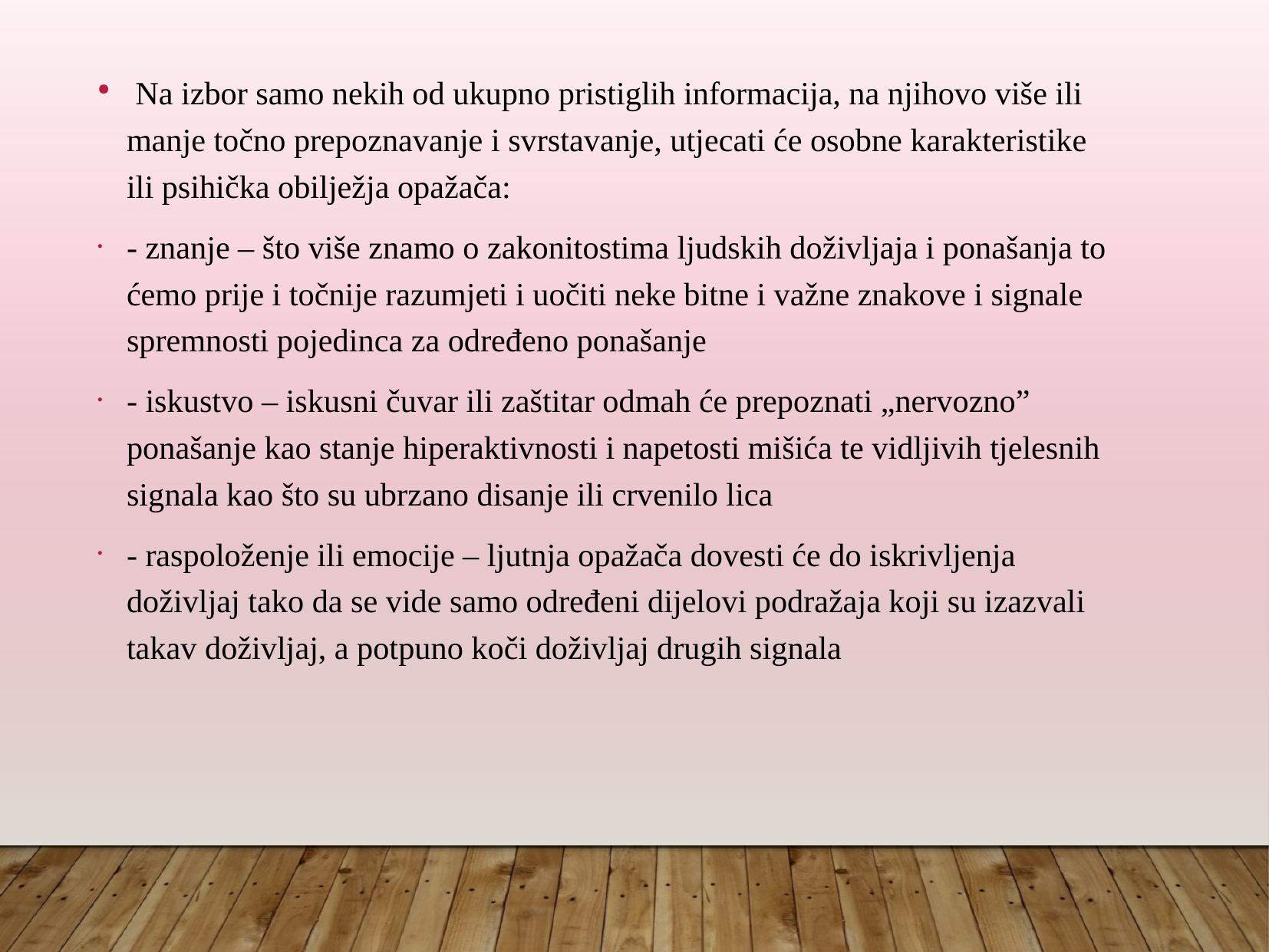

Na izbor samo nekih od ukupno pristiglih informacija, na njihovo više ili manje točno prepoznavanje i svrstavanje, utjecati će osobne karakteristike ili psihička obilježja opažača:
- znanje – što više znamo o zakonitostima ljudskih doživljaja i ponašanja to ćemo prije i točnije razumjeti i uočiti neke bitne i važne znakove i signale spremnosti pojedinca za određeno ponašanje
- iskustvo – iskusni čuvar ili zaštitar odmah će prepoznati „nervozno” ponašanje kao stanje hiperaktivnosti i napetosti mišića te vidljivih tjelesnih signala kao što su ubrzano disanje ili crvenilo lica
- raspoloženje ili emocije – ljutnja opažača dovesti će do iskrivljenja doživljaj tako da se vide samo određeni dijelovi podražaja koji su izazvali takav doživljaj, a potpuno koči doživljaj drugih signala